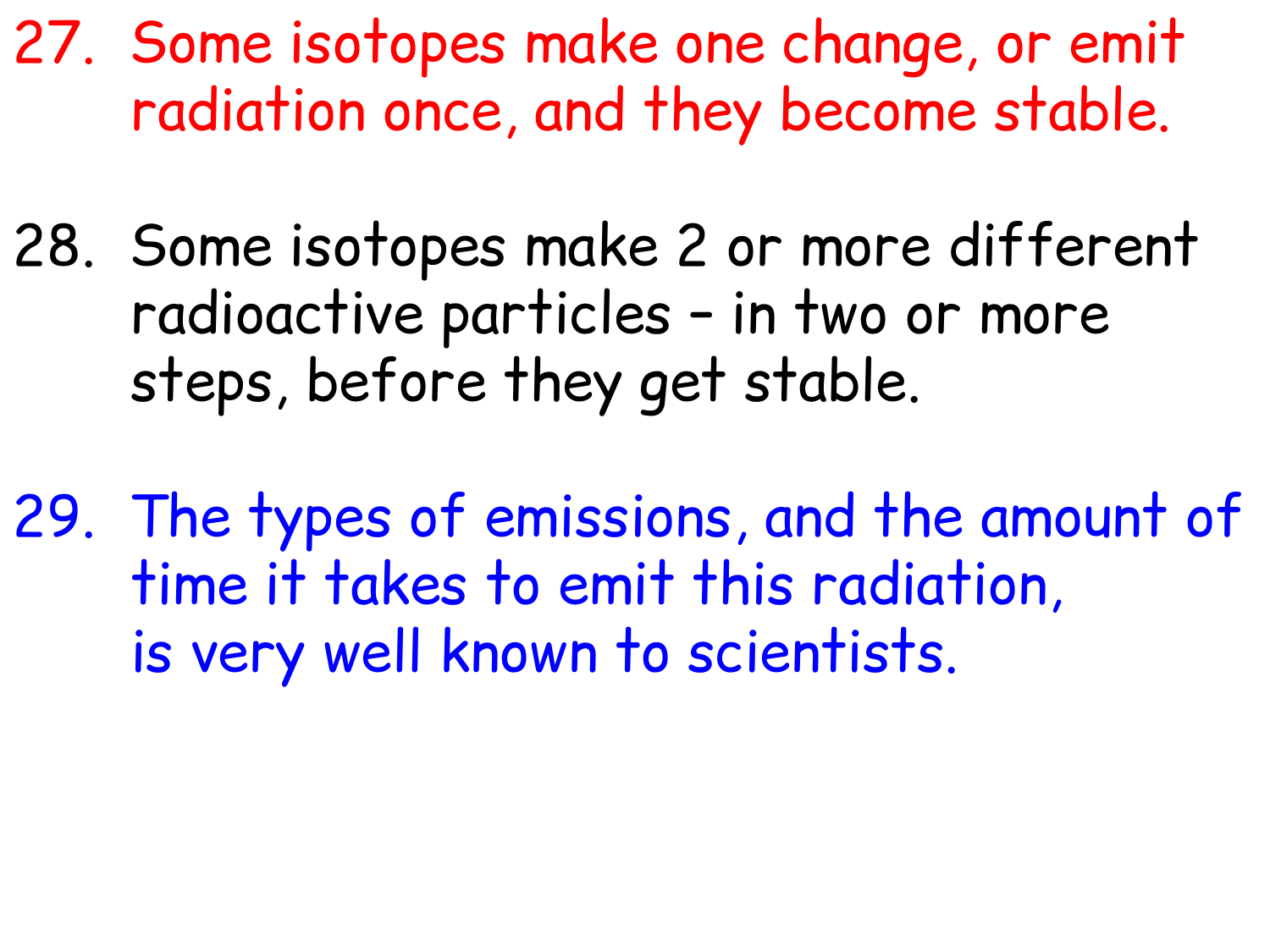

27.  Some isotopes make one change, or emit
       radiation once, and they become stable.
28.  Some isotopes make 2 or more different
       radioactive particles – in two or more
       steps, before they get stable.
29.  The types of emissions, and the amount of
       time it takes to emit this radiation,
       is very well known to scientists.